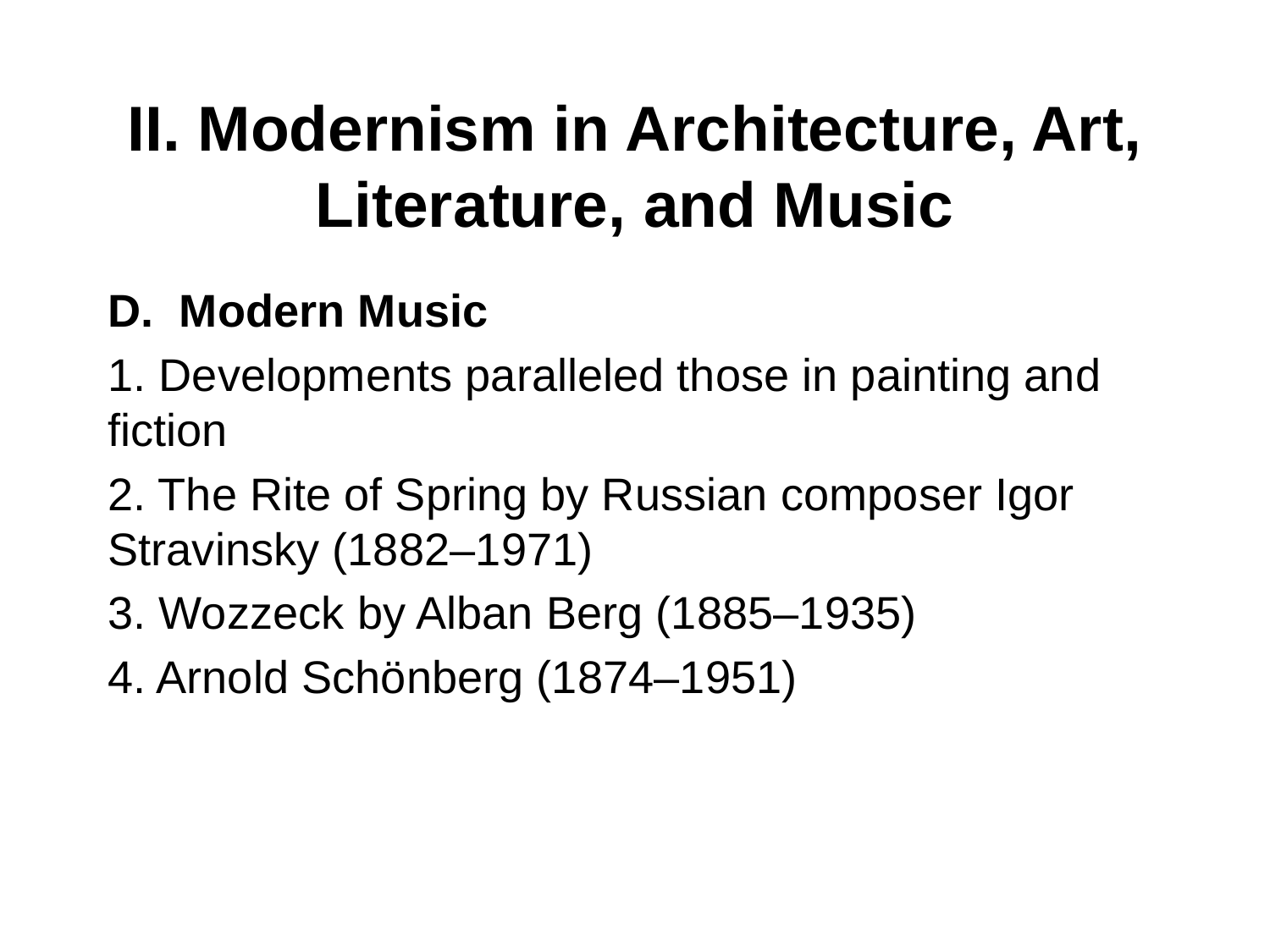

# II. Modernism in Architecture, Art, Literature, and Music
Modern Music
1. Developments paralleled those in painting and fiction
2. The Rite of Spring by Russian composer Igor Stravinsky (1882–1971)
3. Wozzeck by Alban Berg (1885–1935)
4. Arnold Schönberg (1874–1951)